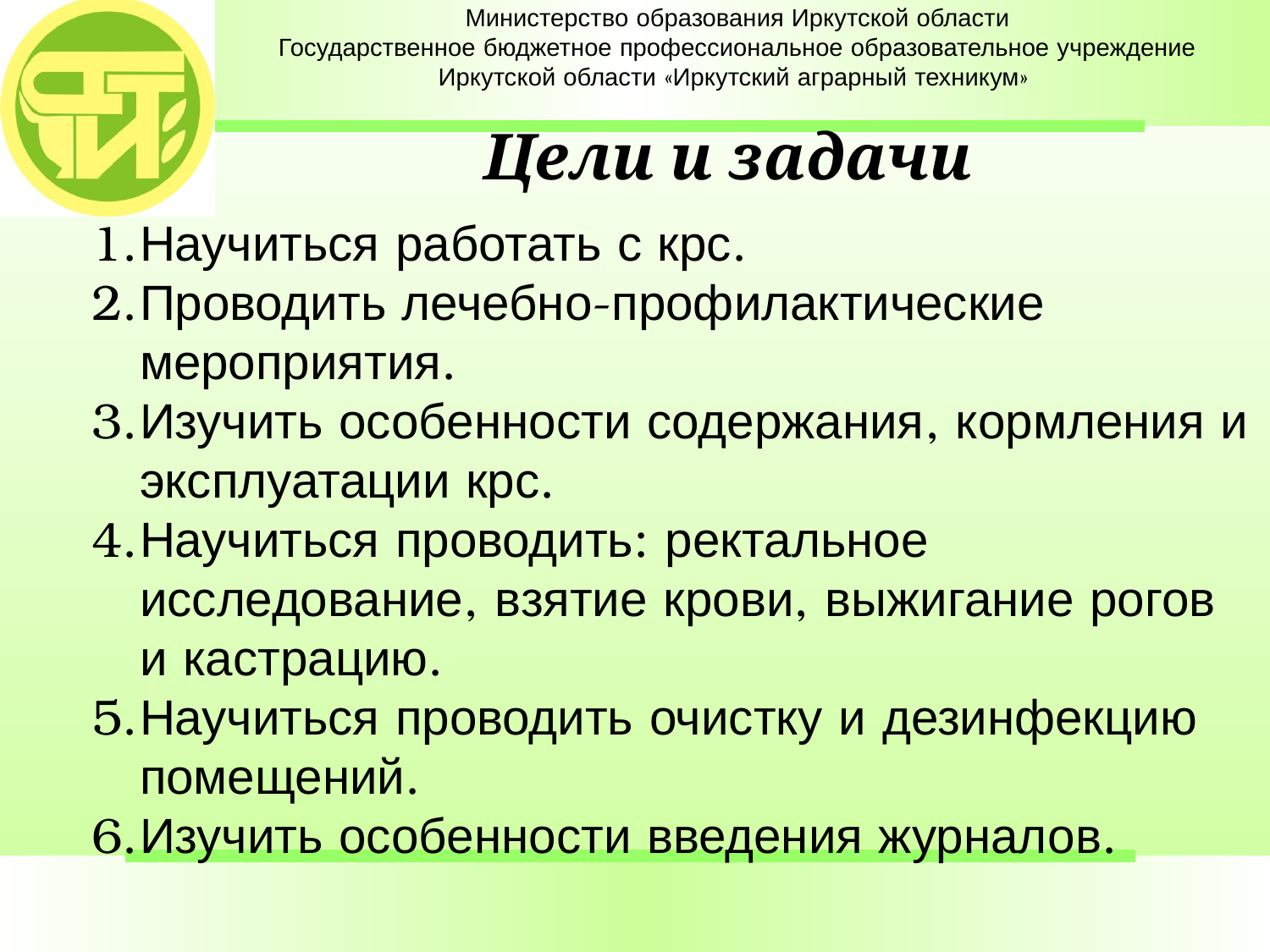

# Цели и задачи
Научиться работать с крс.
Проводить лечебно-профилактические мероприятия.
Изучить особенности содержания, кормления и эксплуатации крс.
Научиться проводить: ректальное исследование, взятие крови, выжигание рогов и кастрацию.
Научиться проводить очистку и дезинфекцию помещений.
Изучить особенности введения журналов.